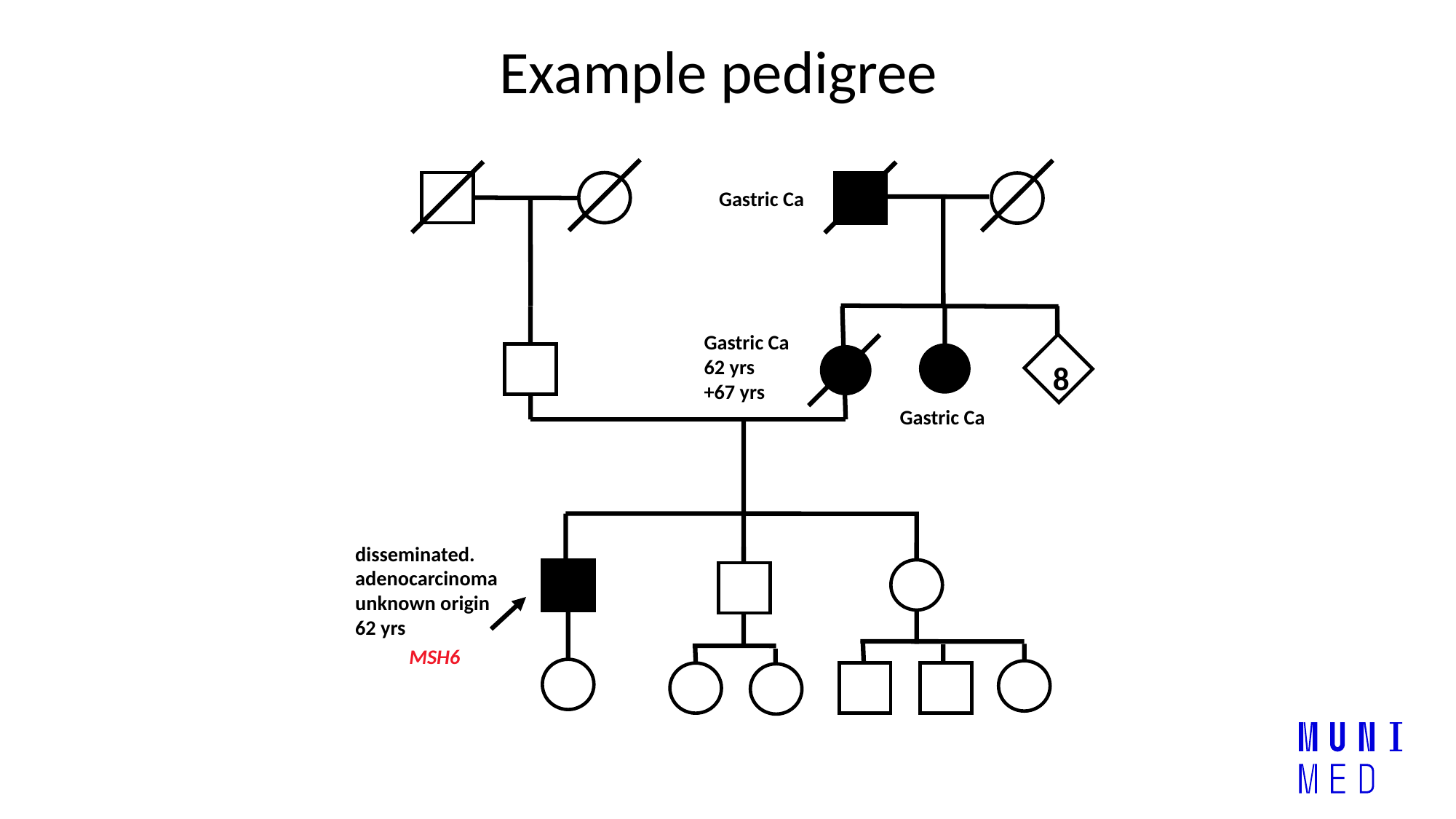

Example pedigree

Gastric Ca

Gastric Ca  62 yrs
+67 yrs

8
Gastric Ca

disseminated.
adenocarcinoma unknown origin
62 yrs

MSH6